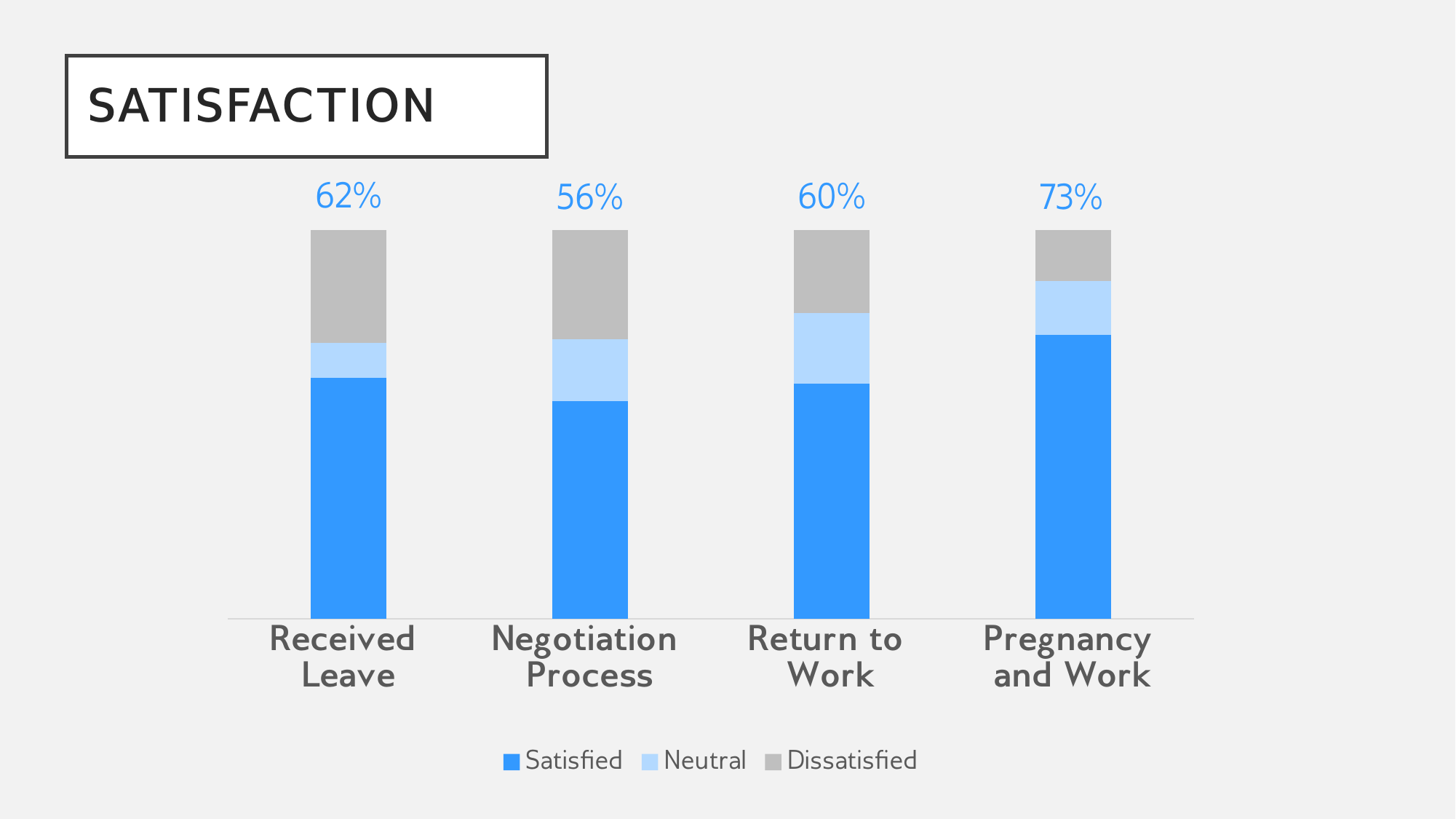

SATISFACTION

### Chart

| Category | Satisfied | Neutral | Dissatisfied |
|---|---|---|---|
| Received
Leave | 0.62 | 0.09 | 0.29 |
| Negotiation
Process | 0.56 | 0.16 | 0.28 |
| Return to
Work | 0.6 | 0.18 | 0.21 |
| Pregnancy
and Work | 0.73 | 0.14 | 0.13 |